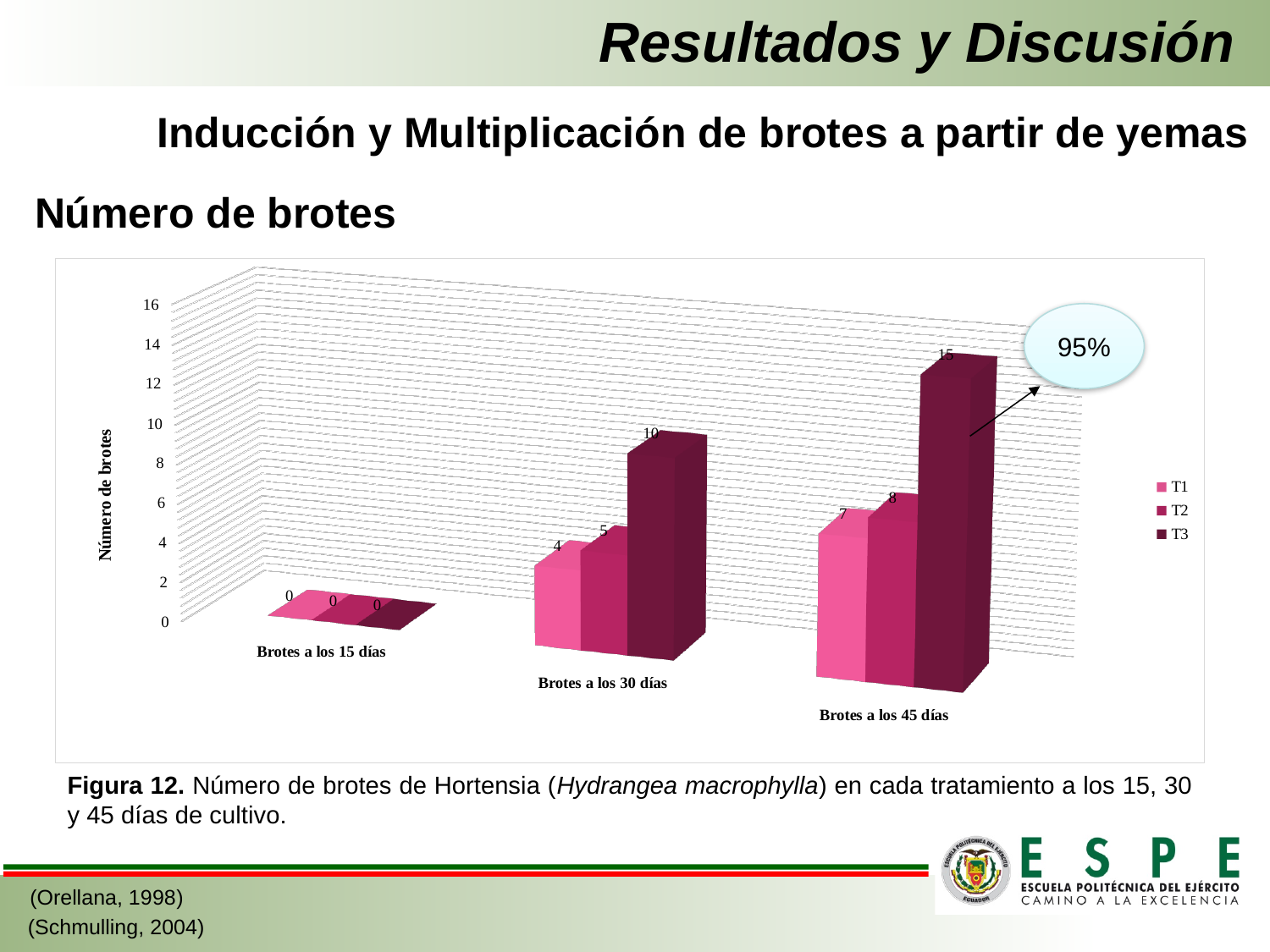

Resultados y Discusión
Inducción y Multiplicación de brotes a partir de yemas

Número de brotes

[unsupported chart]

95%
Figura 12. Número de brotes de Hortensia (Hydrangea macrophylla) en cada tratamiento a los 15, 30 y 45 días de cultivo.
(Orellana, 1998)
(Schmulling, 2004)